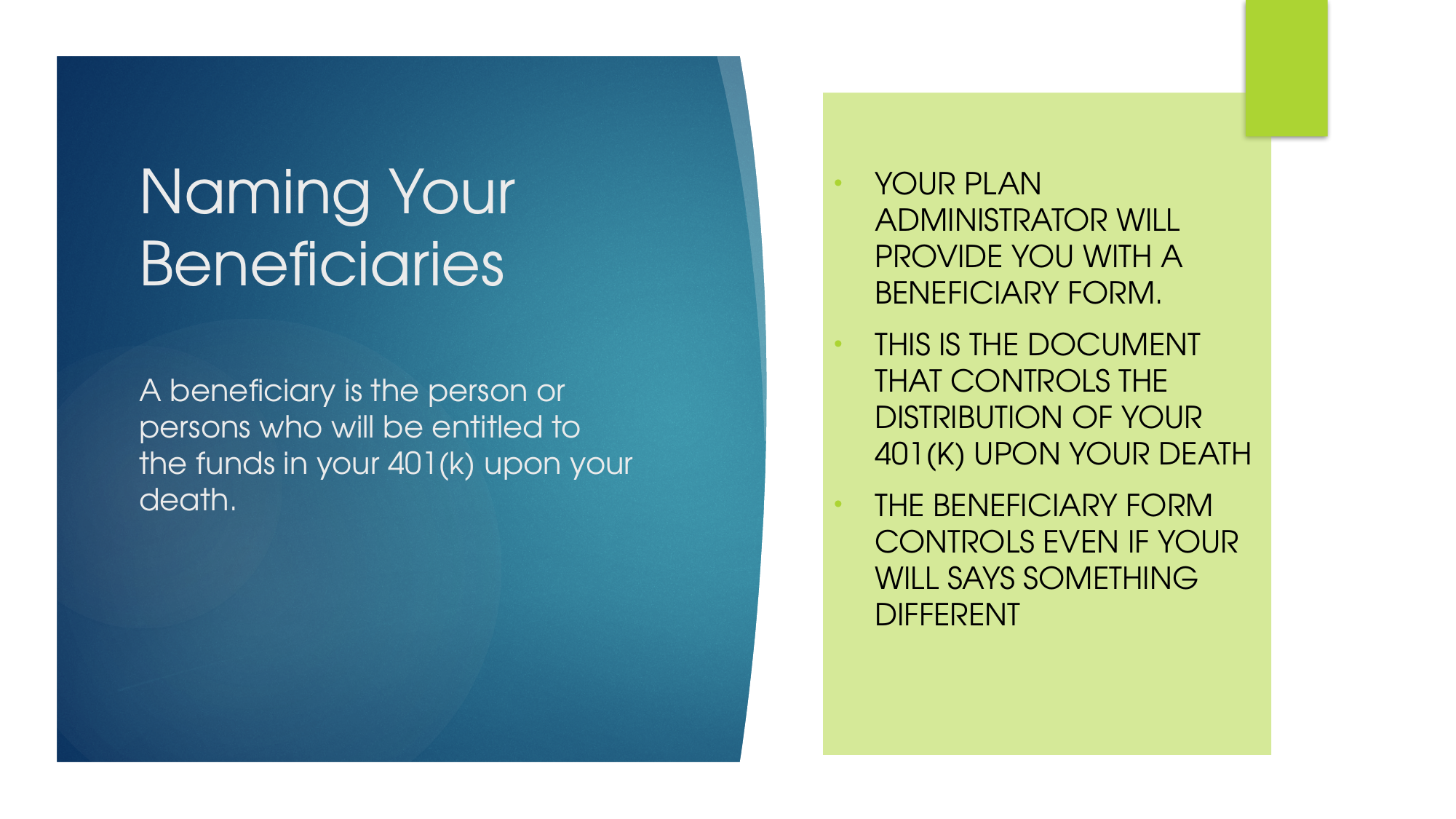

Your Plan administrator will provide you with a beneficiary form.
This is the document that controls the distribution of your 401(k) upon your death
The beneficiary form controls even if your will says something different

# Naming Your Beneficiaries A beneficiary is the person or persons who will be entitled to the funds in your 401(k) upon your death.